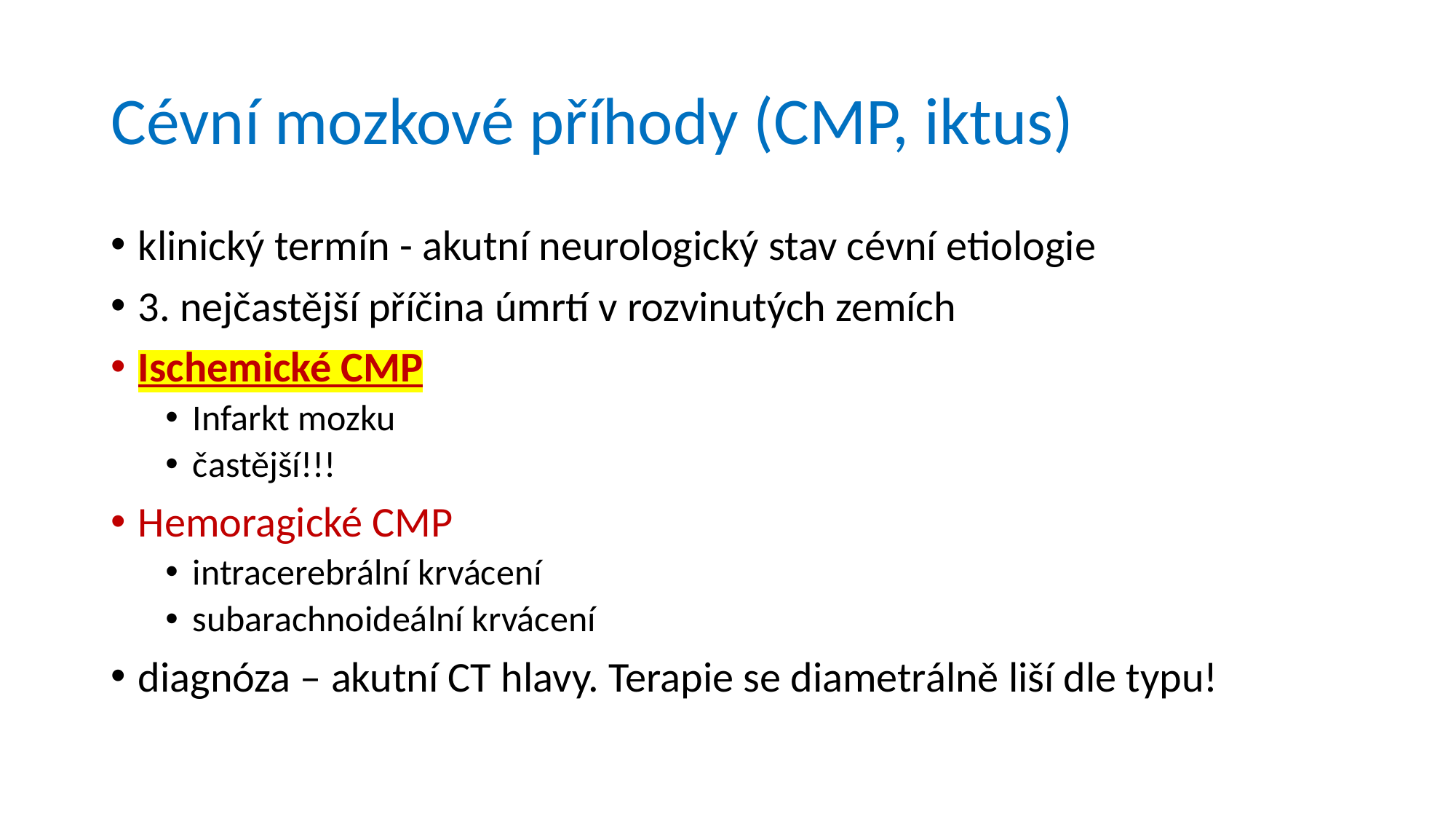

# Cévní mozkové příhody (CMP, iktus)
klinický termín - akutní neurologický stav cévní etiologie
3. nejčastější příčina úmrtí v rozvinutých zemích
Ischemické CMP
Infarkt mozku
častější!!!
Hemoragické CMP
intracerebrální krvácení
subarachnoideální krvácení
diagnóza – akutní CT hlavy. Terapie se diametrálně liší dle typu!